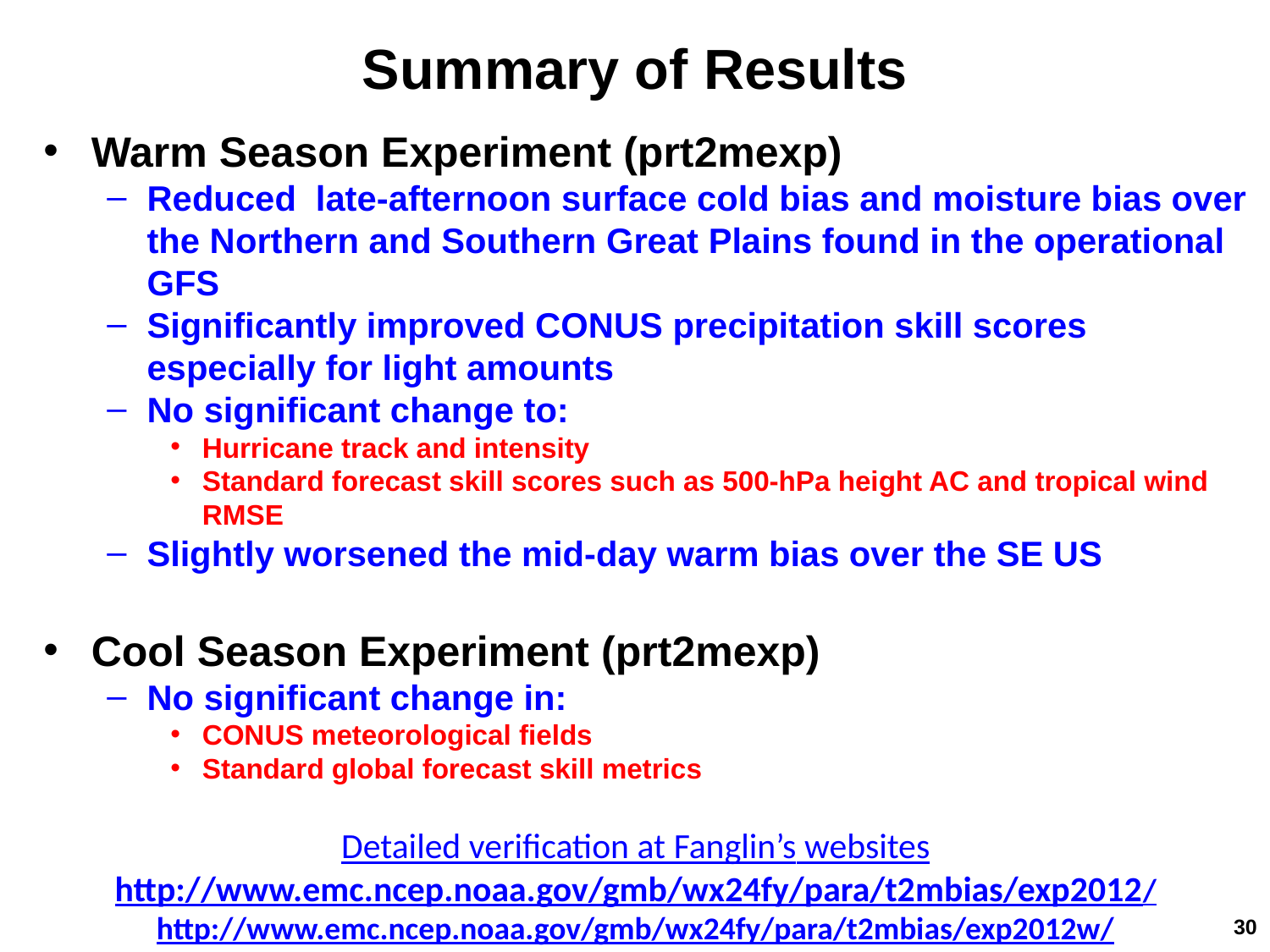

Summary of Results
Warm Season Experiment (prt2mexp)
Reduced  late-afternoon surface cold bias and moisture bias over the Northern and Southern Great Plains found in the operational GFS
Significantly improved CONUS precipitation skill scores especially for light amounts
No significant change to:
Hurricane track and intensity
Standard forecast skill scores such as 500-hPa height AC and tropical wind RMSE
Slightly worsened the mid-day warm bias over the SE US

Cool Season Experiment (prt2mexp)
No significant change in:
CONUS meteorological fields
Standard global forecast skill metrics

Detailed verification at Fanglin’s websites
http://www.emc.ncep.noaa.gov/gmb/wx24fy/para/t2mbias/exp2012/
http://www.emc.ncep.noaa.gov/gmb/wx24fy/para/t2mbias/exp2012w/
30